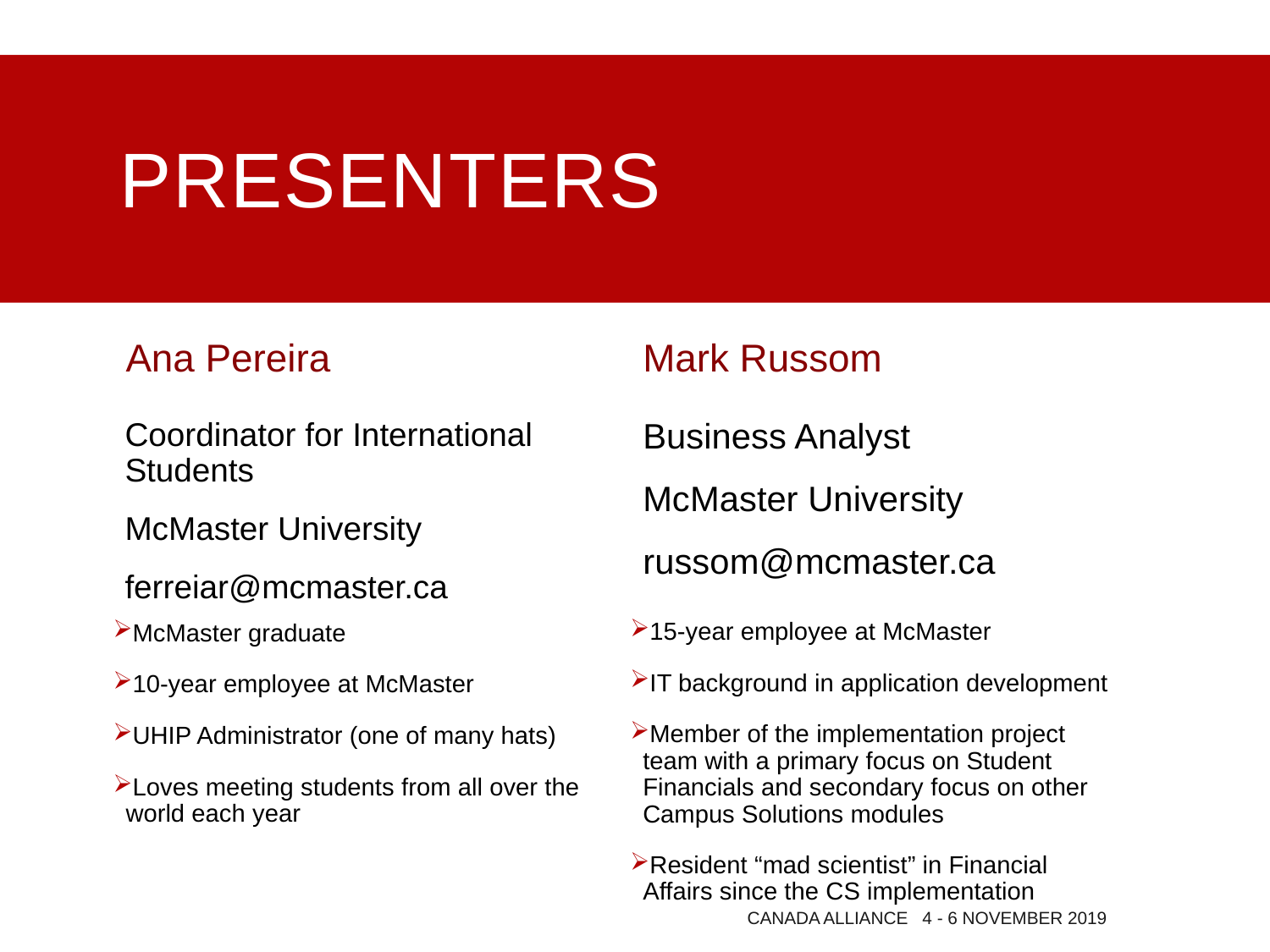

# presenters
Ana Pereira
Mark Russom
Coordinator for International Students
McMaster University
ferreiar@mcmaster.ca
Business Analyst
McMaster University
russom@mcmaster.ca

15-year employee at McMaster
IT background in application development
Member of the implementation project team with a primary focus on Student Financials and secondary focus on other Campus Solutions modules
Resident “mad scientist” in Financial Affairs since the CS implementation
McMaster graduate
10-year employee at McMaster
UHIP Administrator (one of many hats)
Loves meeting students from all over the world each year
Canada Alliance   4 - 6 November 2019